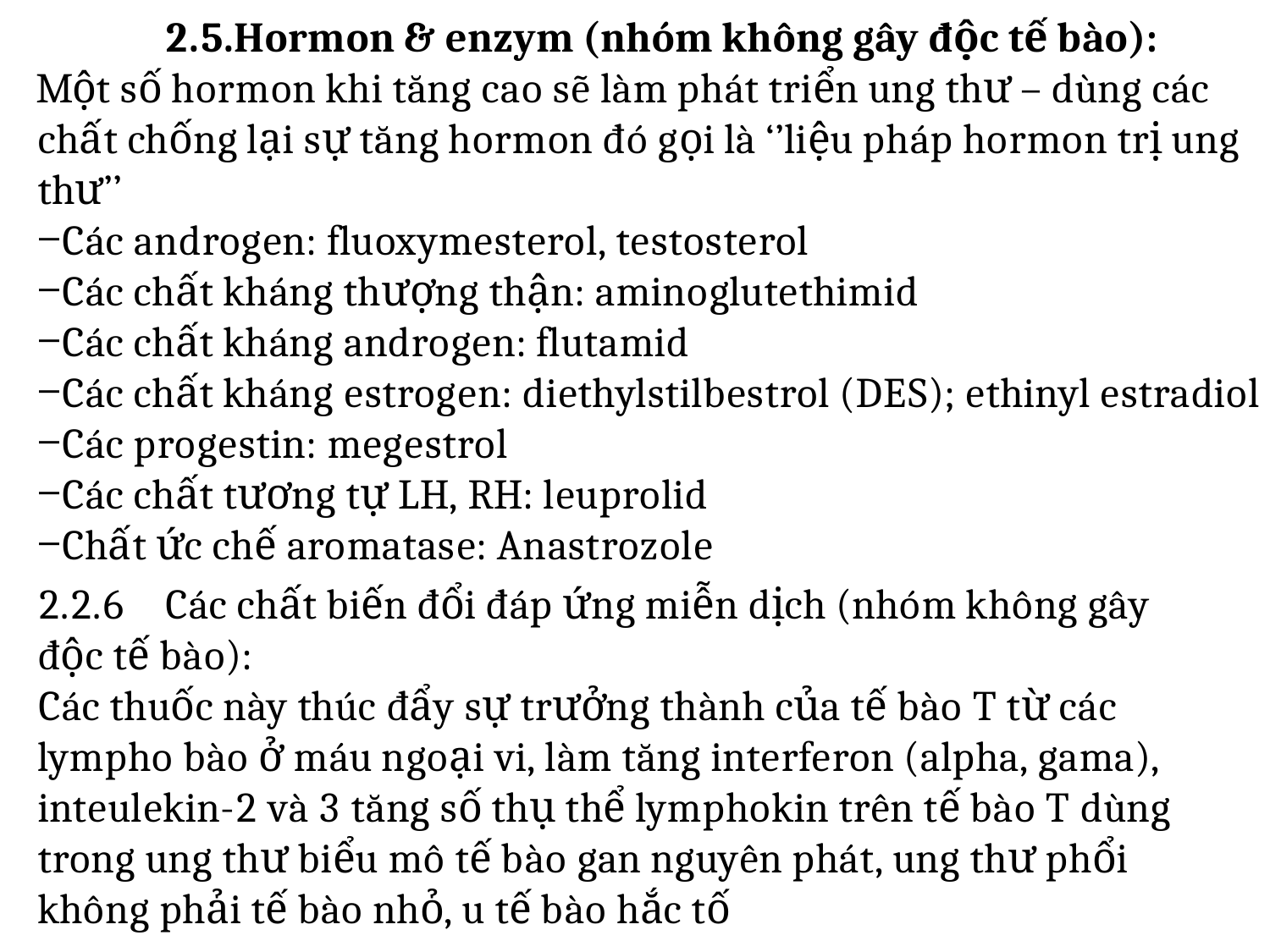

2.5.Hormon & enzym (nhóm không gây độc tế bào):
Một số hormon khi tăng cao sẽ làm phát triển ung thư – dùng các chất chống lại sự tăng hormon đó gọi là ‘’liệu pháp hormon trị ung thư’’
‒Các androgen: fluoxymesterol, testosterol
‒Các chất kháng thượng thận: aminoglutethimid
‒Các chất kháng androgen: flutamid
‒Các chất kháng estrogen: diethylstilbestrol (DES); ethinyl estradiol
‒Các progestin: megestrol
‒Các chất tương tự LH, RH: leuprolid
‒Chất ức chế aromatase: Anastrozole

2.2.6	Các chất biến đổi đáp ứng miễn dịch (nhóm không gây độc tế bào):
Các thuốc này thúc đẩy sự trưởng thành của tế bào T từ các lympho bào ở máu ngoại vi, làm tăng interferon (alpha, gama), inteulekin-2 và 3 tăng số thụ thể lymphokin trên tế bào T dùng trong ung thư biểu mô tế bào gan nguyên phát, ung thư phổi không phải tế bào nhỏ, u tế bào hắc tố